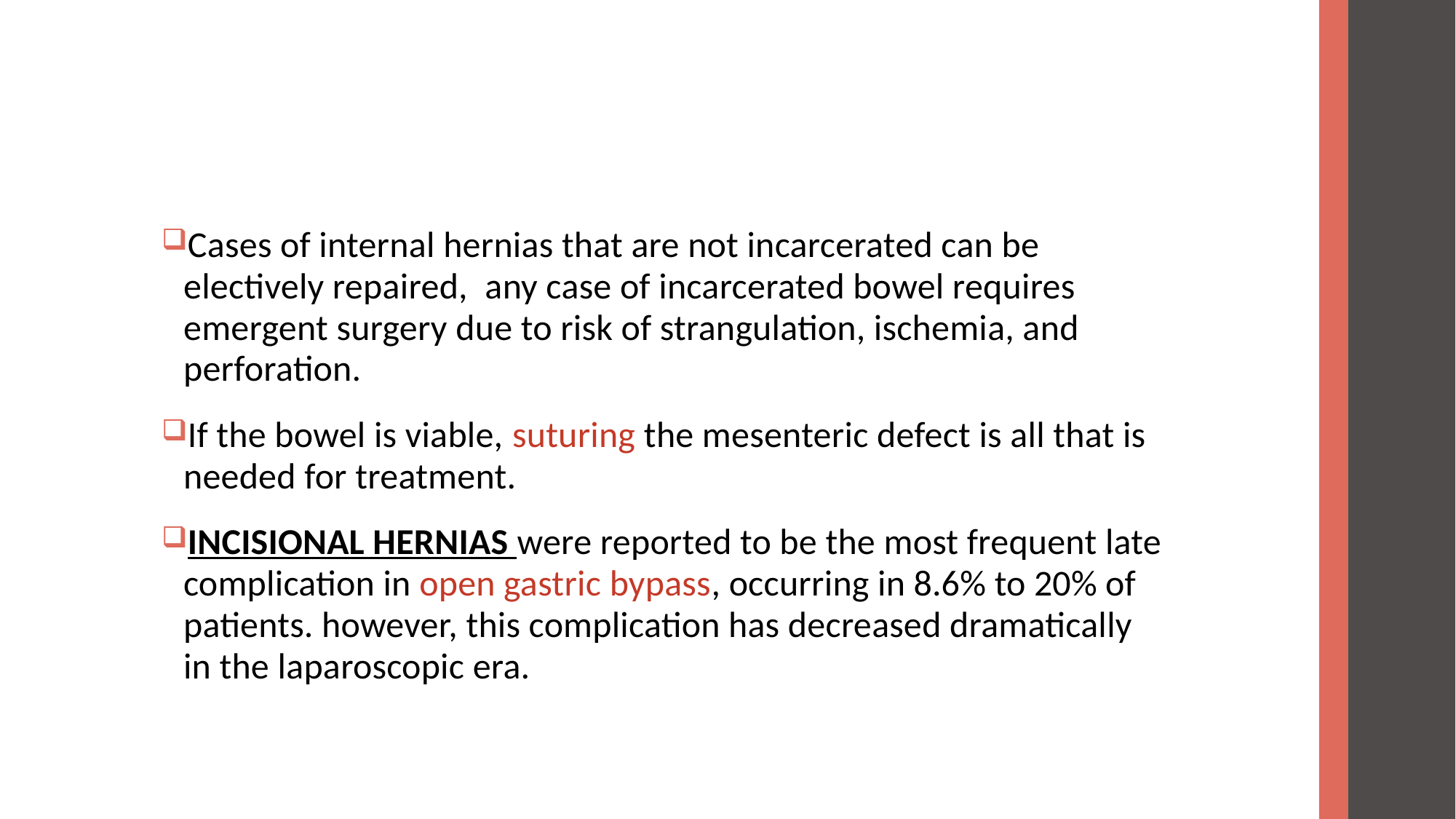

#
Cases of internal hernias that are not incarcerated can be electively repaired,  any case of incarcerated bowel requires emergent surgery due to risk of strangulation, ischemia, and perforation.
If the bowel is viable, suturing the mesenteric defect is all that is needed for treatment.
INCISIONAL HERNIAS were reported to be the most frequent late complication in open gastric bypass, occurring in 8.6% to 20% of patients. however, this complication has decreased dramatically in the laparoscopic era.